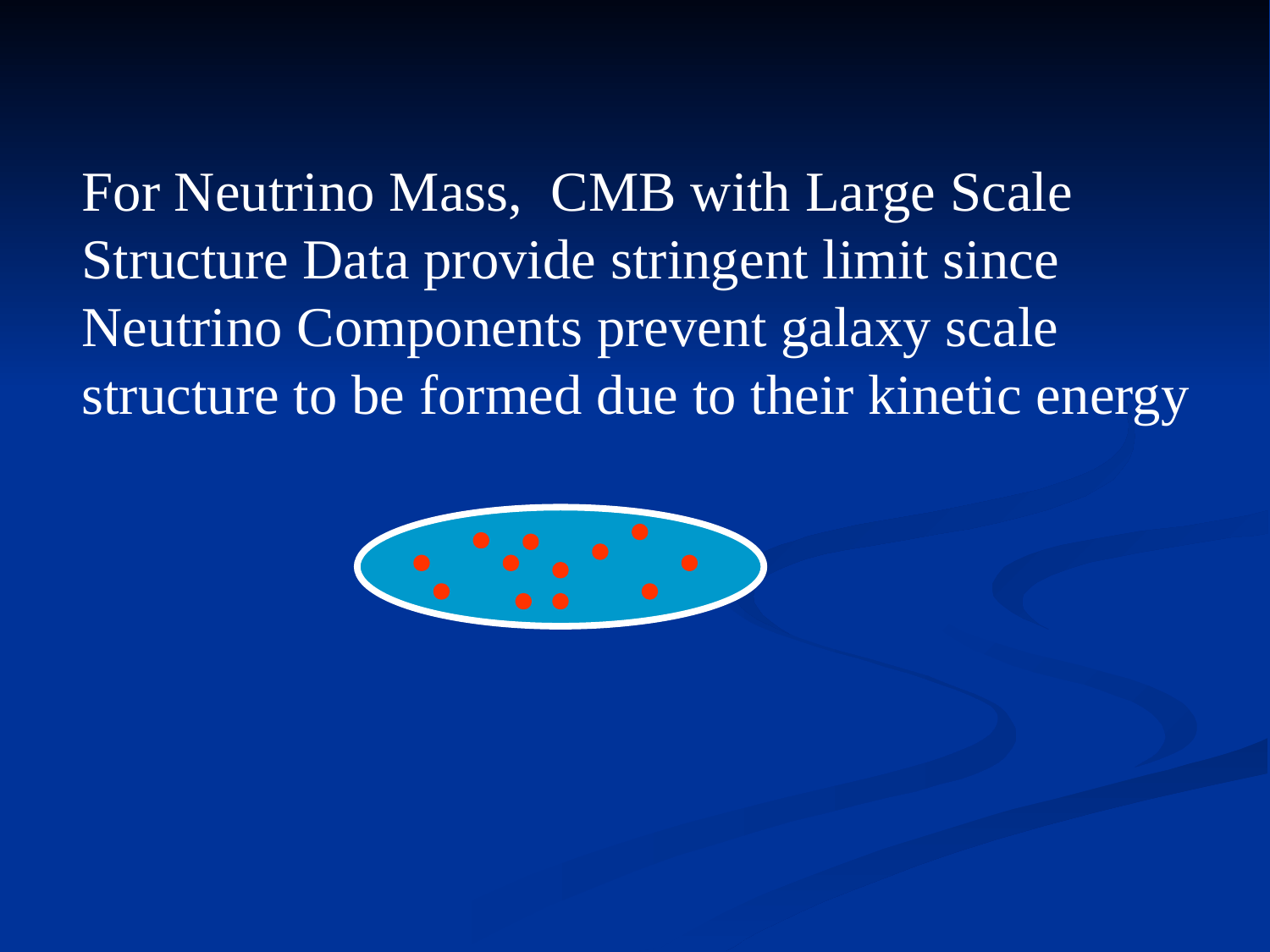

For Neutrino Mass,  CMB with Large Scale Structure Data provide stringent limit since Neutrino Components prevent galaxy scale structure to be formed due to their kinetic energy